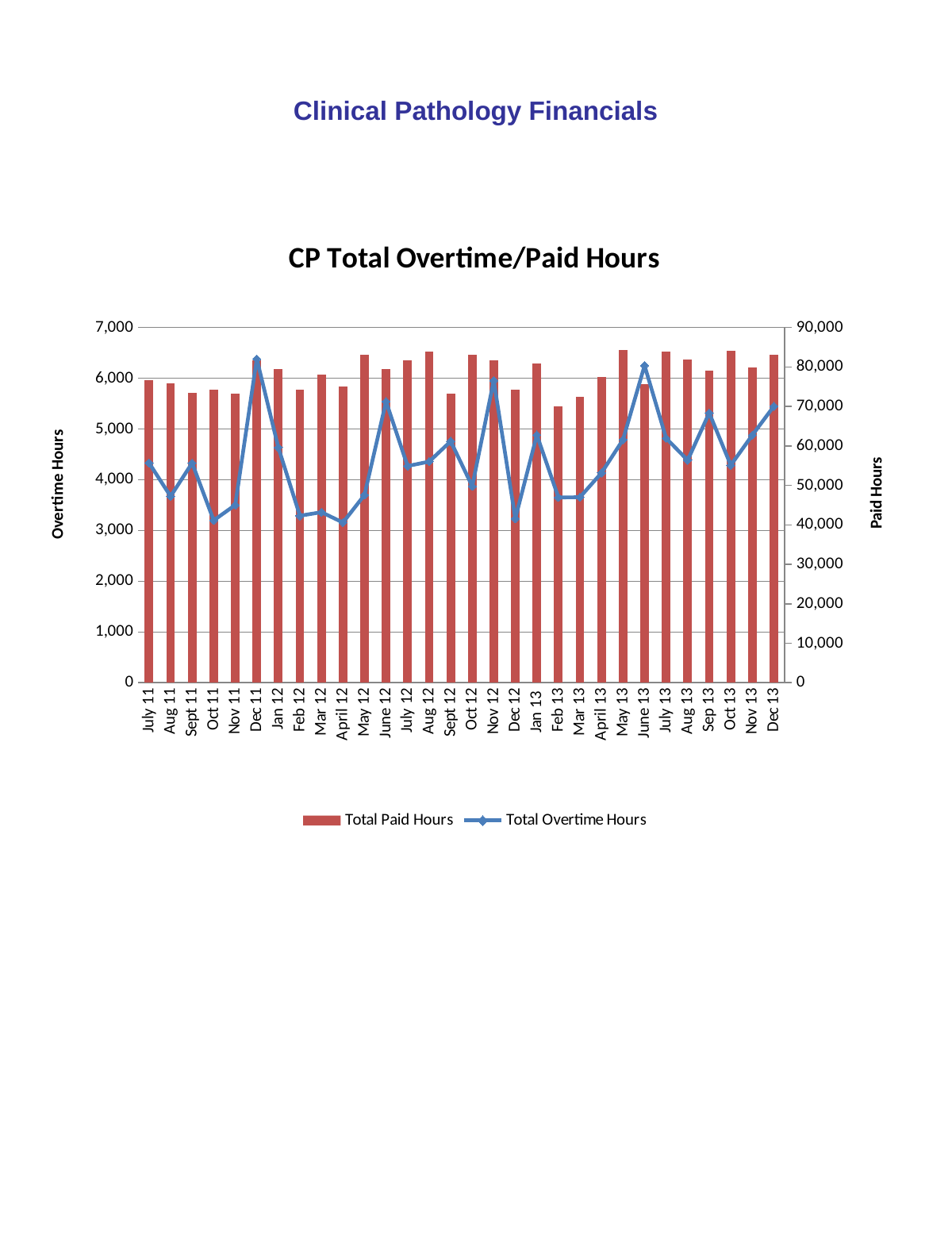

# Clinical Pathology Financials

### Chart: CP Total Overtime/Paid Hours

| Category | Total Paid Hours | Total Overtime Hours |
|---|---|---|
| July 11 | 76561.70000000001 | 4332.139999999999 |
| Aug 11 | 75752.59000000001 | 3673.3199999999997 |
| Sept 11 | 73524.32 | 4329.420000000001 |
| Oct 11 | 74218.13999999998 | 3198.97 |
| Nov 11 | 73181.56000000001 | 3502.49 |
| Dec 11 | 81713.20000000001 | 6380.680000000001 |
| Jan 12 | 79404.40000000002 | 4635.169999999999 |
| Feb 12 | 74156.77 | 3290.4199999999996 |
| Mar 12 | 78041.83999999998 | 3361.33 |
| April 12 | 75096.31999999999 | 3157.3200000000006 |
| May 12 | 83070.16000000002 | 3699.6000000000004 |
| June 12 | 79478.44 | 5541.390000000001 |
|  July 12 | 81758.95 | 4270.639999999999 |
| Aug 12 | 83857.23000000001 | 4357.390000000001 |
| Sept 12 | 73186.04999999999 | 4758.5599999999995 |
| Oct 12 | 83076.84 | 3871.3299999999995 |
| Nov 12 | 81769.93000000002 | 5955.229999999999 |
| Dec 12 | 74297.09999999999 | 3235.029999999999 |
| Jan 13  | 80853.58 | 4882.829999999999 |
| Feb 13 | 70120.09000000001 | 3652.0 |
| Mar 13 | 72475.42000000001 | 3655.3999999999996 |
| April 13 | 77568.33999999998 | 4134.36 |
| May 13 | 84201.0 | 4789.58 |
| June 13 | 75722.34999999999 | 6250.5 |
| July 13 | 83944.42 | 4818.920000000001 |
| Aug 13 | 81983.19 | 4384.34 |
| Sep 13 | 78982.31 | 5316.740000000002 |
| Oct 13 | 84061.11 | 4287.29 |
| Nov 13 | 79804.59 | 4879.009999999999 |
| Dec 13 | 83189.00000000001 | 5448.709999999999 |